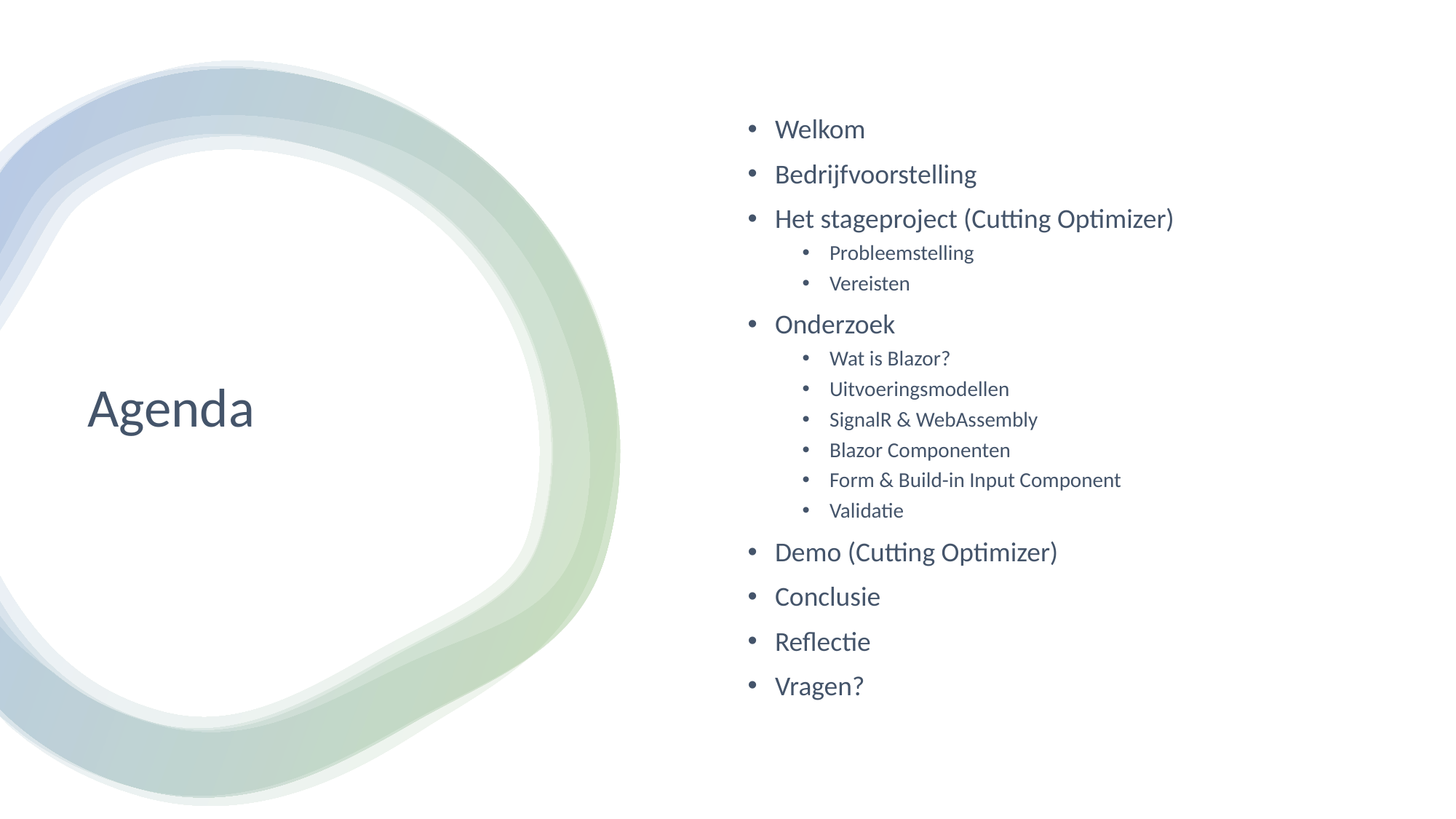

Welkom
Bedrijfvoorstelling
Het stageproject (Cutting Optimizer)
Probleemstelling
Vereisten
Onderzoek
Wat is Blazor?
Uitvoeringsmodellen
SignalR & WebAssembly
Blazor Componenten
Form & Build-in Input Component
Validatie
Demo (Cutting Optimizer)
Conclusie
Reflectie
Vragen?
# Agenda